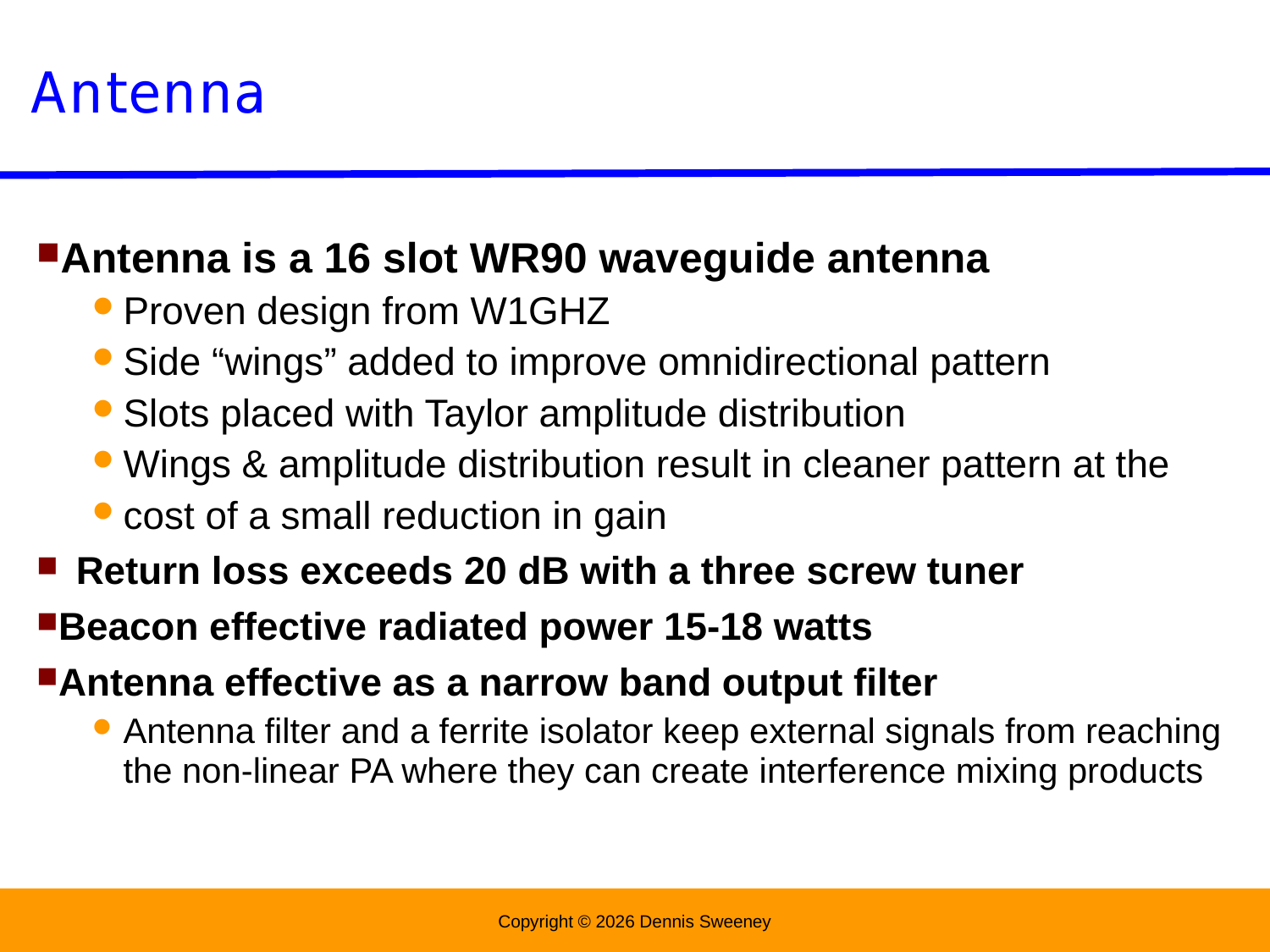

Antenna

Antenna is a 16 slot WR90 waveguide antenna
Proven design from W1GHZ
Side “wings” added to improve omnidirectional pattern
Slots placed with Taylor amplitude distribution
Wings & amplitude distribution result in cleaner pattern at the
cost of a small reduction in gain
Return loss exceeds 20 dB with a three screw tuner
Beacon effective radiated power 15-18 watts
Antenna effective as a narrow band output filter
Antenna filter and a ferrite isolator keep external signals from reaching the non-linear PA where they can create interference mixing products

Copyright © 2026 Dennis Sweeney